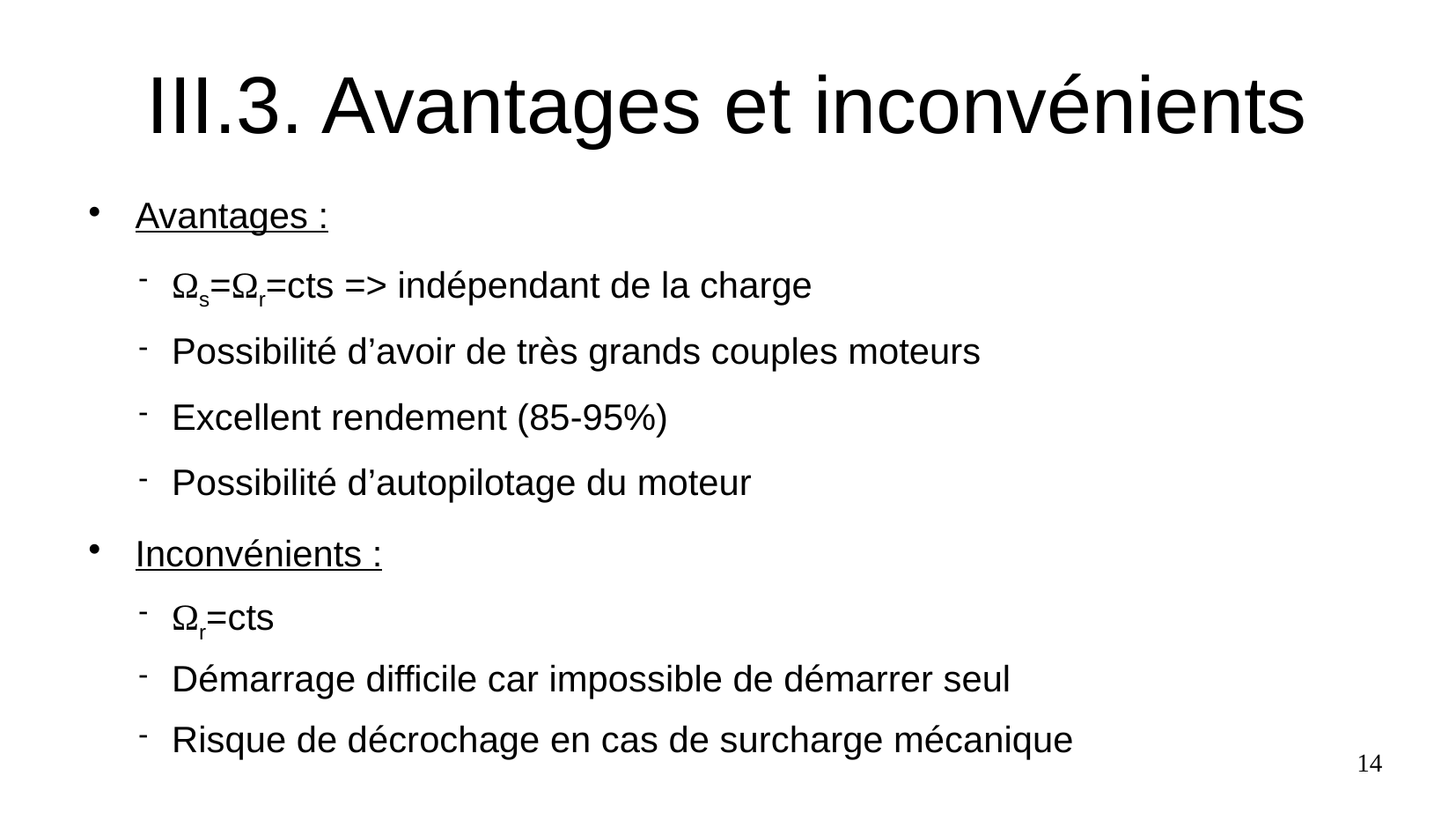

# III.3. Avantages et inconvénients
Avantages :
Ωs=Ωr=cts => indépendant de la charge
Possibilité d’avoir de très grands couples moteurs
Excellent rendement (85-95%)
Possibilité d’autopilotage du moteur
Inconvénients :
Ωr=cts
Démarrage difficile car impossible de démarrer seul
Risque de décrochage en cas de surcharge mécanique
14